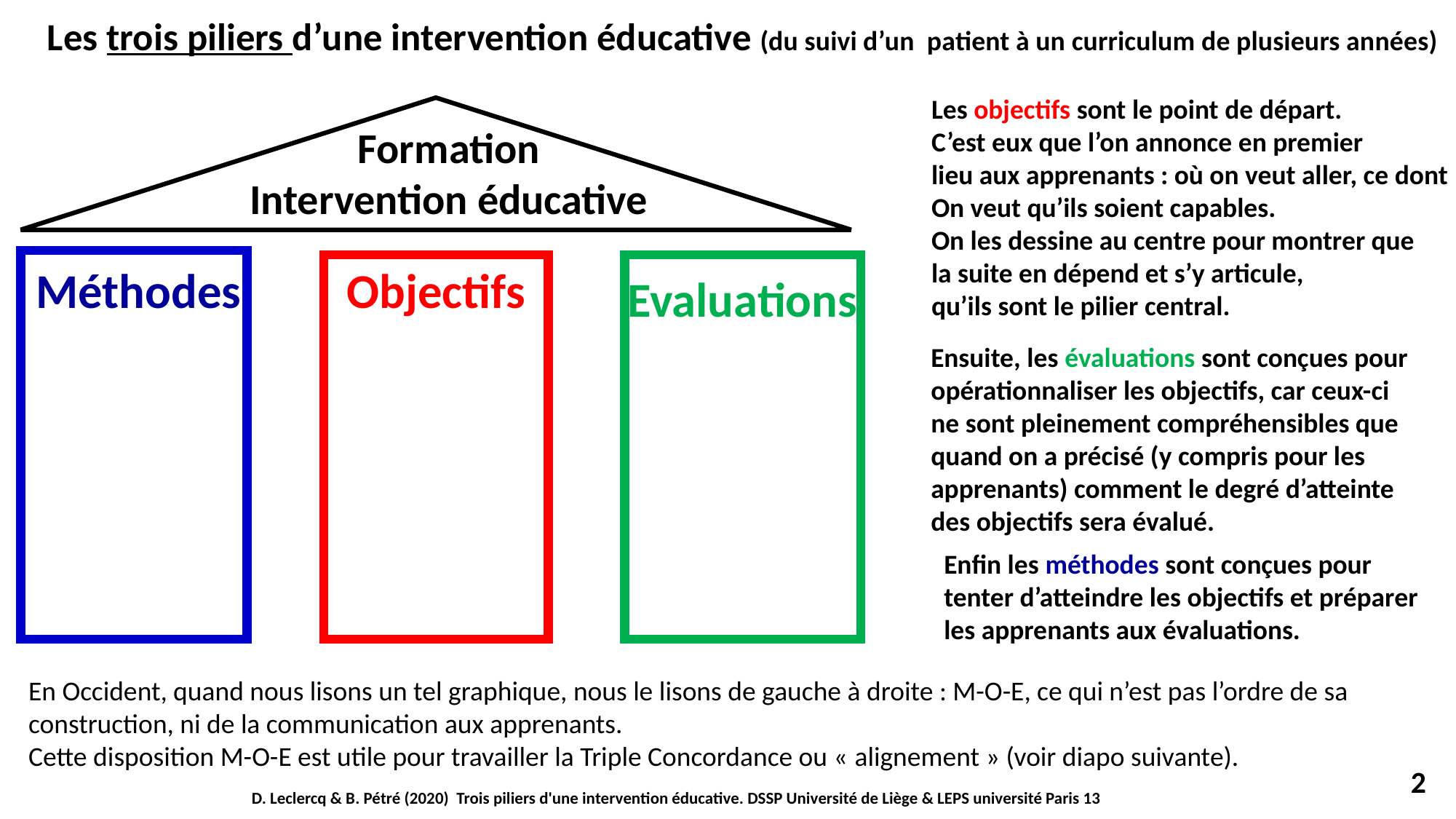

Les trois piliers d’une intervention éducative (du suivi d’un  patient à un curriculum de plusieurs années)
Les objectifs sont le point de départ.
C’est eux que l’on annonce en premier
lieu aux apprenants : où on veut aller, ce dont
On veut qu’ils soient capables.
On les dessine au centre pour montrer que
la suite en dépend et s’y articule,
qu’ils sont le pilier central.

Formation
Intervention éducative

Méthodes
Objectifs
Evaluations
Ensuite, les évaluations sont conçues pour
opérationnaliser les objectifs, car ceux-ci
ne sont pleinement compréhensibles que
quand on a précisé (y compris pour les
apprenants) comment le degré d’atteinte
des objectifs sera évalué.
Enfin les méthodes sont conçues pour
tenter d’atteindre les objectifs et préparer
les apprenants aux évaluations.
En Occident, quand nous lisons un tel graphique, nous le lisons de gauche à droite : M-O-E, ce qui n’est pas l’ordre de sa
construction, ni de la communication aux apprenants.
Cette disposition M-O-E est utile pour travailler la Triple Concordance ou « alignement » (voir diapo suivante).
2
D. Leclercq & B. Pétré (2020)  Trois piliers d'une intervention éducative. DSSP Université de Liège & LEPS université Paris 13